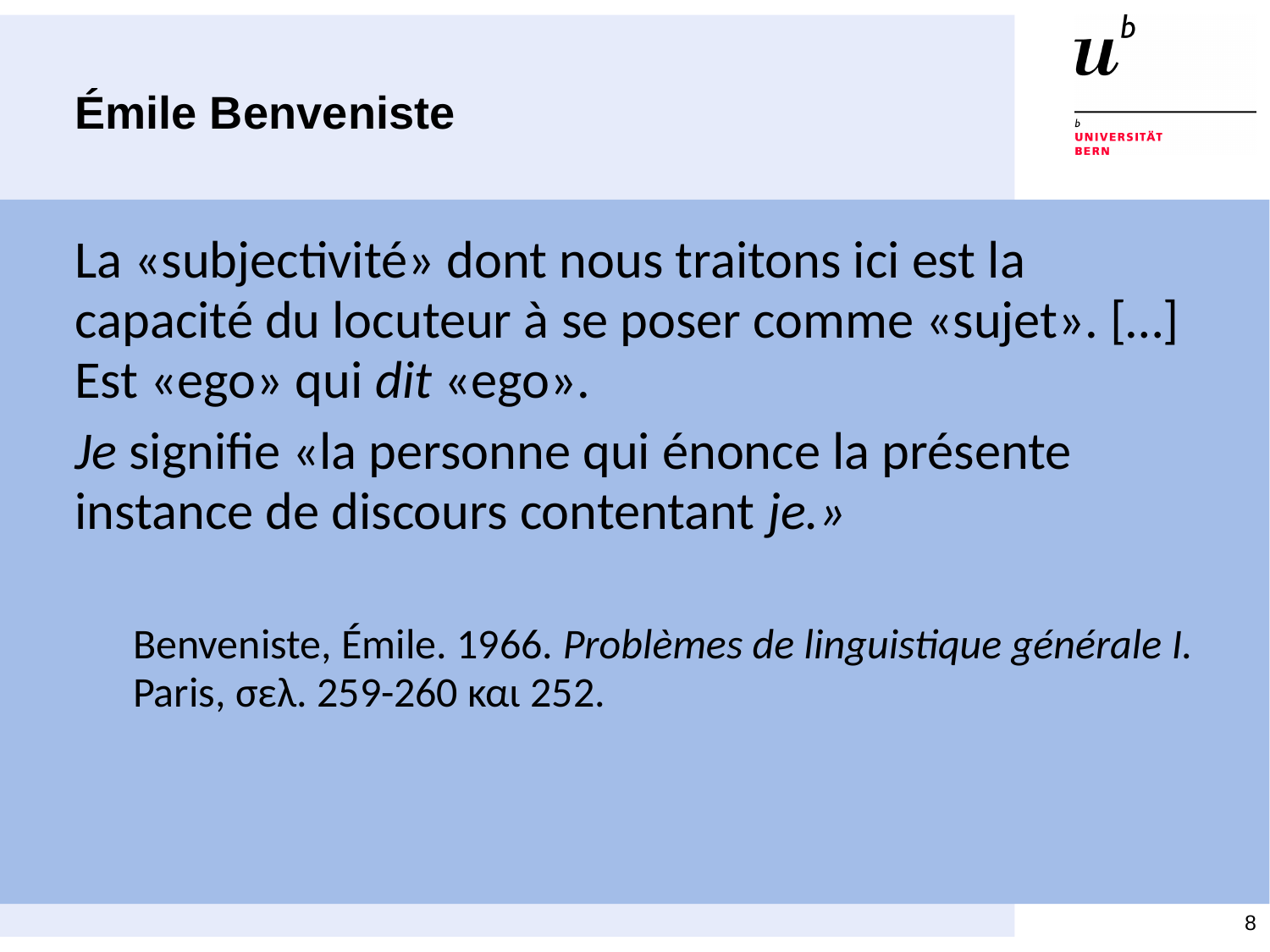

# Émile Benveniste
La «subjectivité» dont nous traitons ici est la capacité du locuteur à se poser comme «sujet». […] Est «ego» qui dit «ego».
Je signifie «la personne qui énonce la présente instance de discours contentant je.»

Benveniste, Émile. 1966. Problèmes de linguistique générale I. Paris, σελ. 259-260 και 252.

8